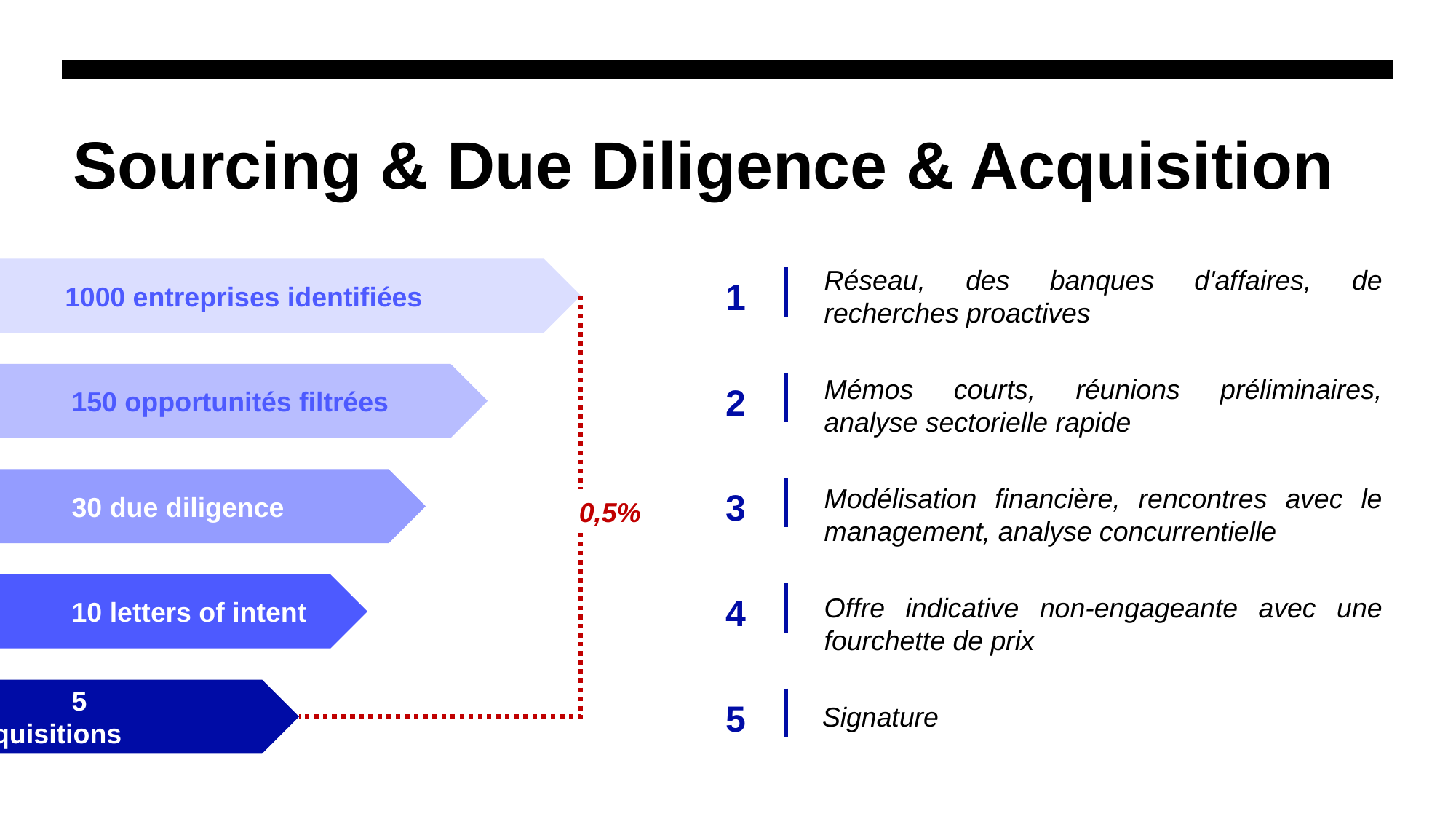

# Sourcing & Due Diligence & Acquisition
Réseau, des banques d'affaires, de recherches proactives
	1000 entreprises identifiées
1
	150 opportunités filtrées
Mémos courts, réunions préliminaires, analyse sectorielle rapide
2
	30 due diligence
Modélisation financière, rencontres avec le management, analyse concurrentielle
3
0,5%
	10 letters of intent
4
Offre indicative non-engageante avec une fourchette de prix
	5 acquisitions
5
Signature